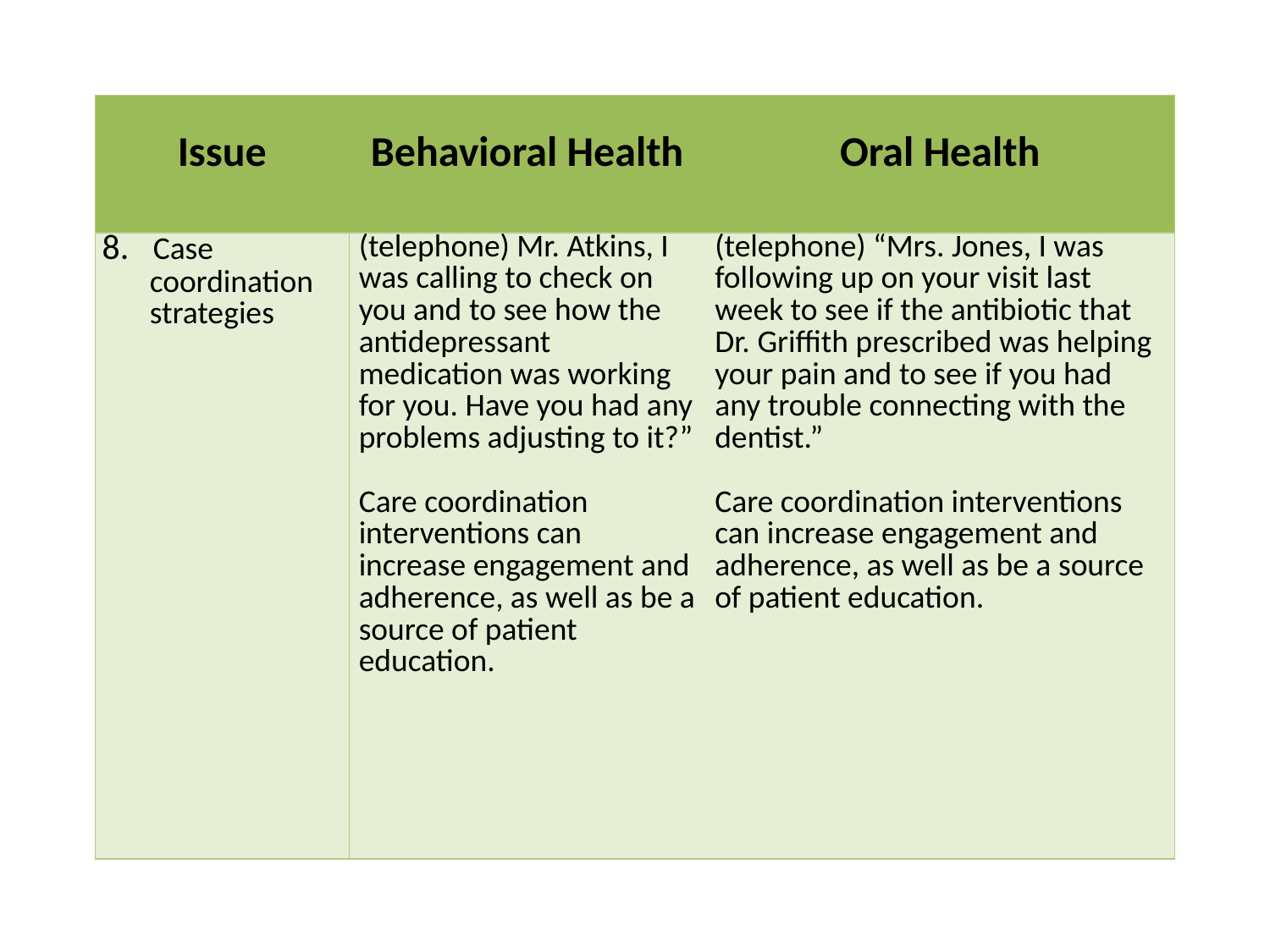

| Issue | Behavioral Health | Oral Health |
| --- | --- | --- |
| 8. Case coordination strategies | (telephone) Mr. Atkins, I was calling to check on you and to see how the antidepressant medication was working for you. Have you had any problems adjusting to it?”   Care coordination interventions can increase engagement and adherence, as well as be a source of patient education. | (telephone) “Mrs. Jones, I was following up on your visit last week to see if the antibiotic that Dr. Griffith prescribed was helping your pain and to see if you had any trouble connecting with the dentist.”   Care coordination interventions can increase engagement and adherence, as well as be a source of patient education. |